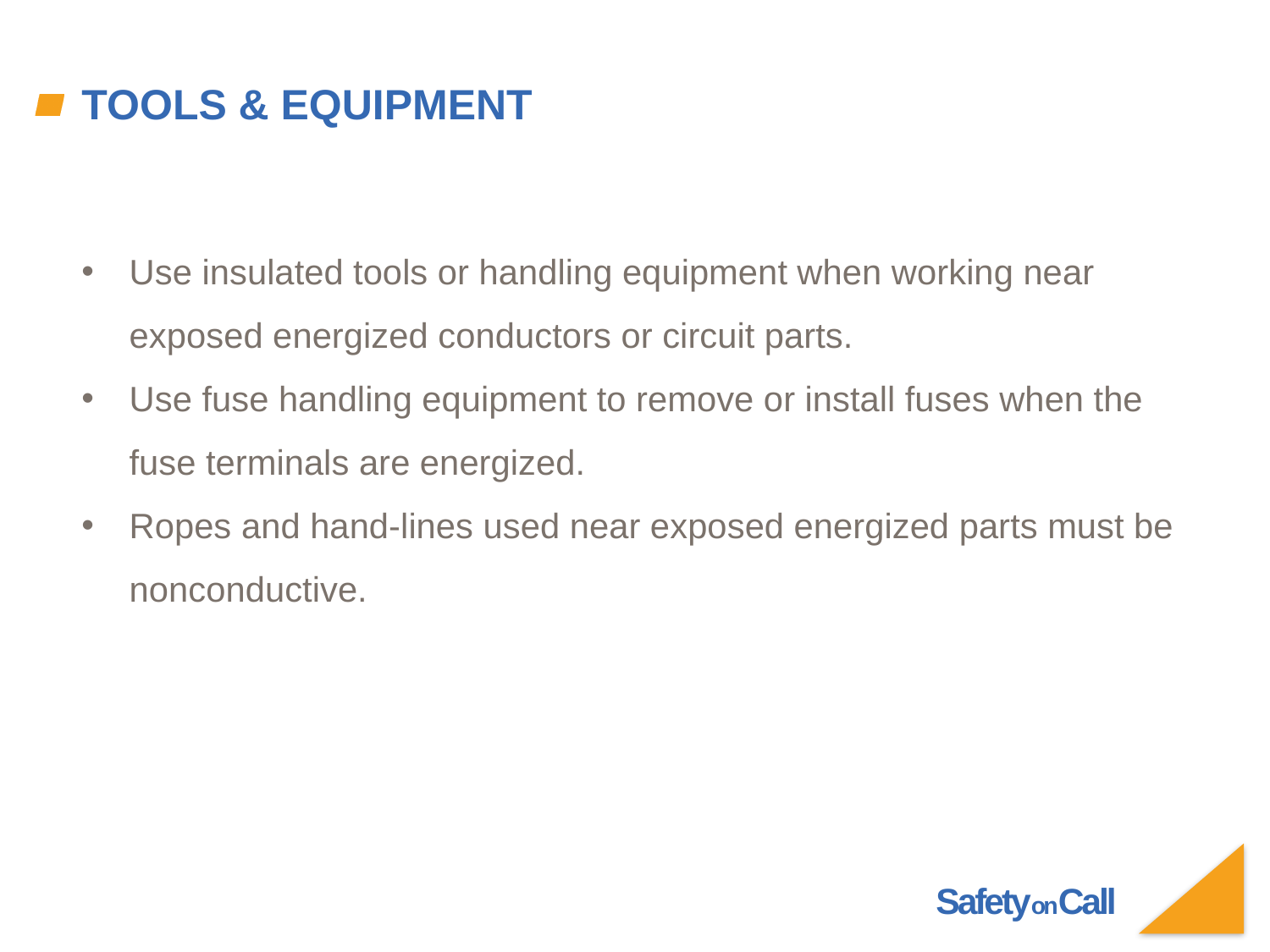

# Tools & Equipment
Use insulated tools or handling equipment when working near exposed energized conductors or circuit parts.
Use fuse handling equipment to remove or install fuses when the fuse terminals are energized.
Ropes and hand-lines used near exposed energized parts must be nonconductive.